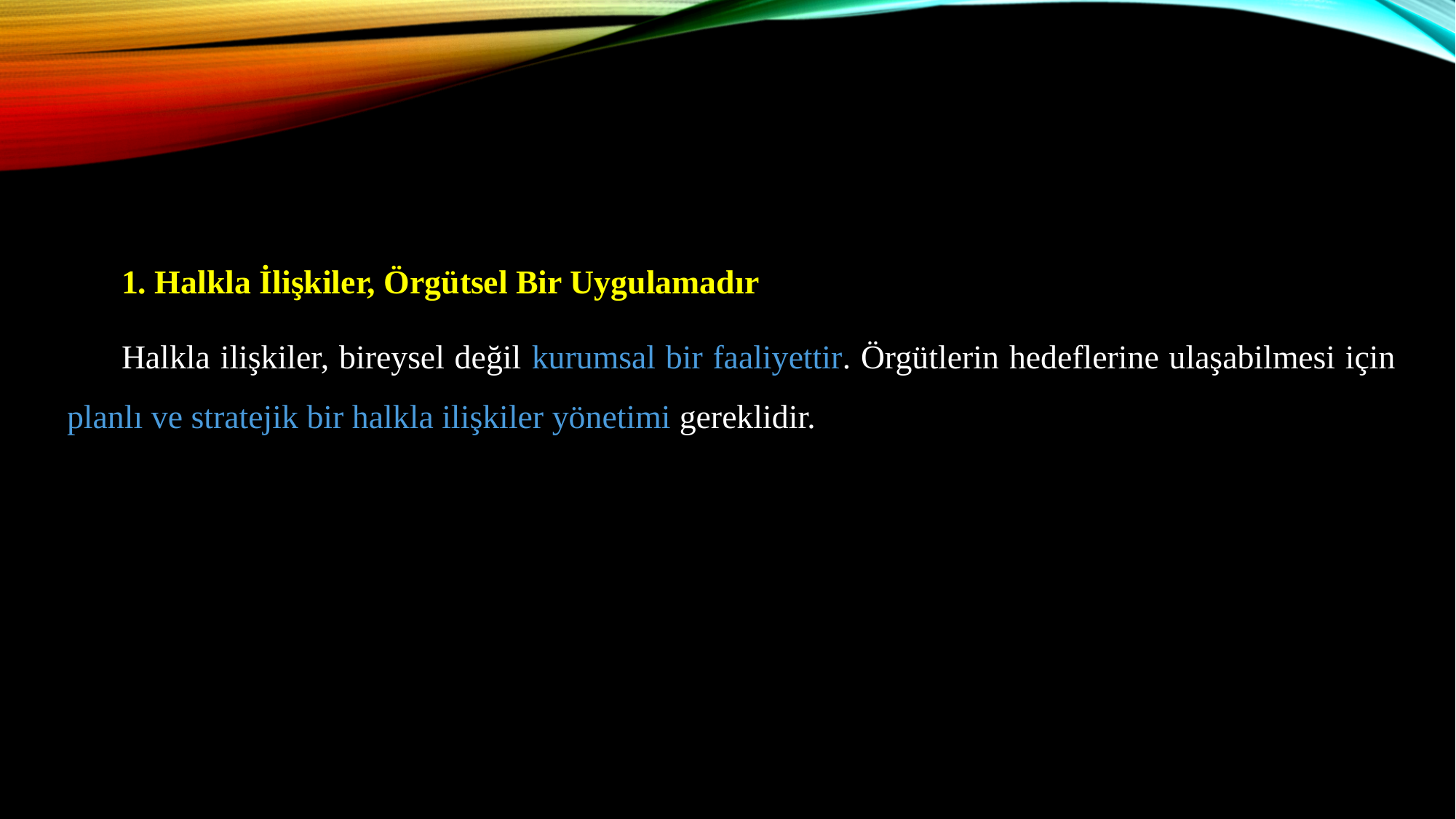

1. Halkla İlişkiler, Örgütsel Bir Uygulamadır
Halkla ilişkiler, bireysel değil kurumsal bir faaliyettir. Örgütlerin hedeflerine ulaşabilmesi için planlı ve stratejik bir halkla ilişkiler yönetimi gereklidir.